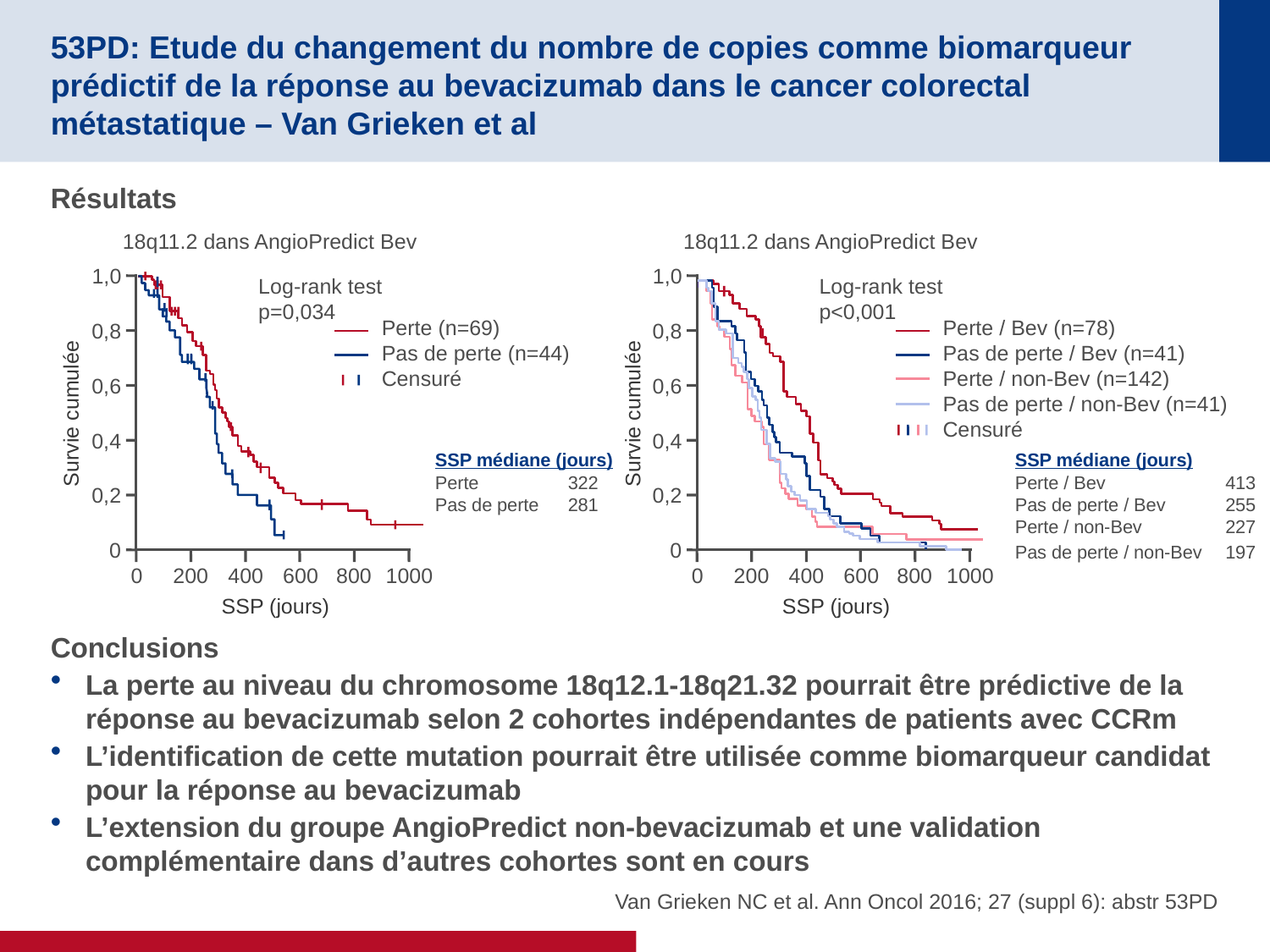

# 53PD: Etude du changement du nombre de copies comme biomarqueur prédictif de la réponse au bevacizumab dans le cancer colorectal métastatique – Van Grieken et al
Résultats

Conclusions
La perte au niveau du chromosome 18q12.1-18q21.32 pourrait être prédictive de la réponse au bevacizumab selon 2 cohortes indépendantes de patients avec CCRm
L’identification de cette mutation pourrait être utilisée comme biomarqueur candidat pour la réponse au bevacizumab
L’extension du groupe AngioPredict non-bevacizumab et une validation complémentaire dans d’autres cohortes sont en cours
18q11.2 dans AngioPredict Bev
1,0
Log-rank test
p=0,034

0,8
0,6
Survie cumulée
0,4
0,2
0
0
200
400
600
800
1000
SSP (jours)
Perte (n=69)
Pas de perte (n=44)
Censuré
18q11.2 dans AngioPredict Bev
1,0
Log-rank test
p<0,001

0,8
0,6
Survie cumulée
0,4
0,2
0
0
200
400
600
800
1000
SSP (jours)

Perte / Bev (n=78)
Pas de perte / Bev (n=41)
Perte / non-Bev (n=142)
Pas de perte / non-Bev (n=41)
Censuré

| SSP médiane (jours) |  |
| --- | --- |
| Perte | 322 |
| Pas de perte | 281 |
| SSP médiane (jours) |  |
| --- | --- |
| Perte / Bev | 413 |
| Pas de perte / Bev | 255 |
| Perte / non-Bev | 227 |
| Pas de perte / non-Bev | 197 |

Van Grieken NC et al. Ann Oncol 2016; 27 (suppl 6): abstr 53PD